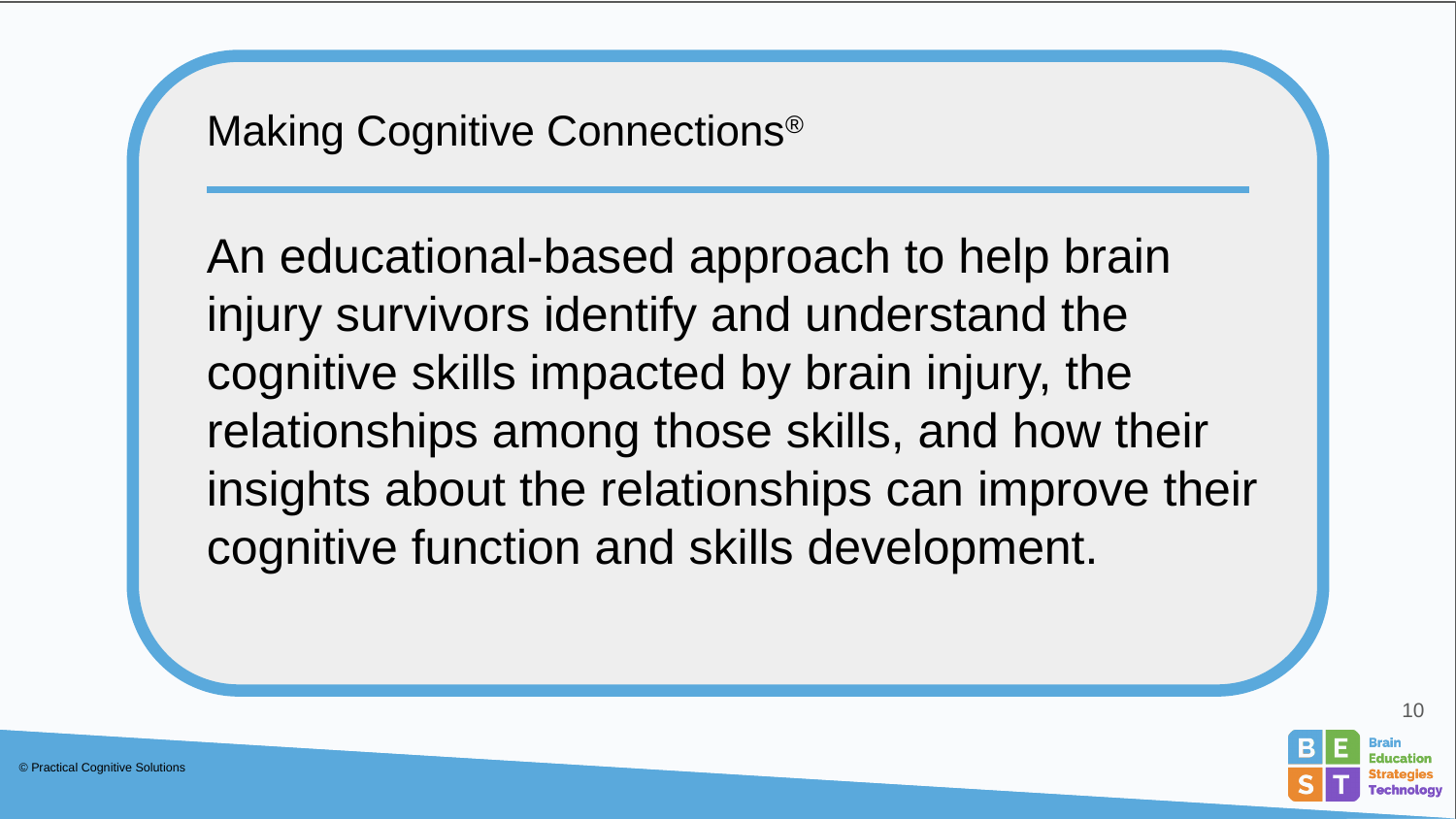

# Making Cognitive Connections®
An educational-based approach to help brain injury survivors identify and understand the cognitive skills impacted by brain injury, the relationships among those skills, and how their insights about the relationships can improve their cognitive function and skills development.

10